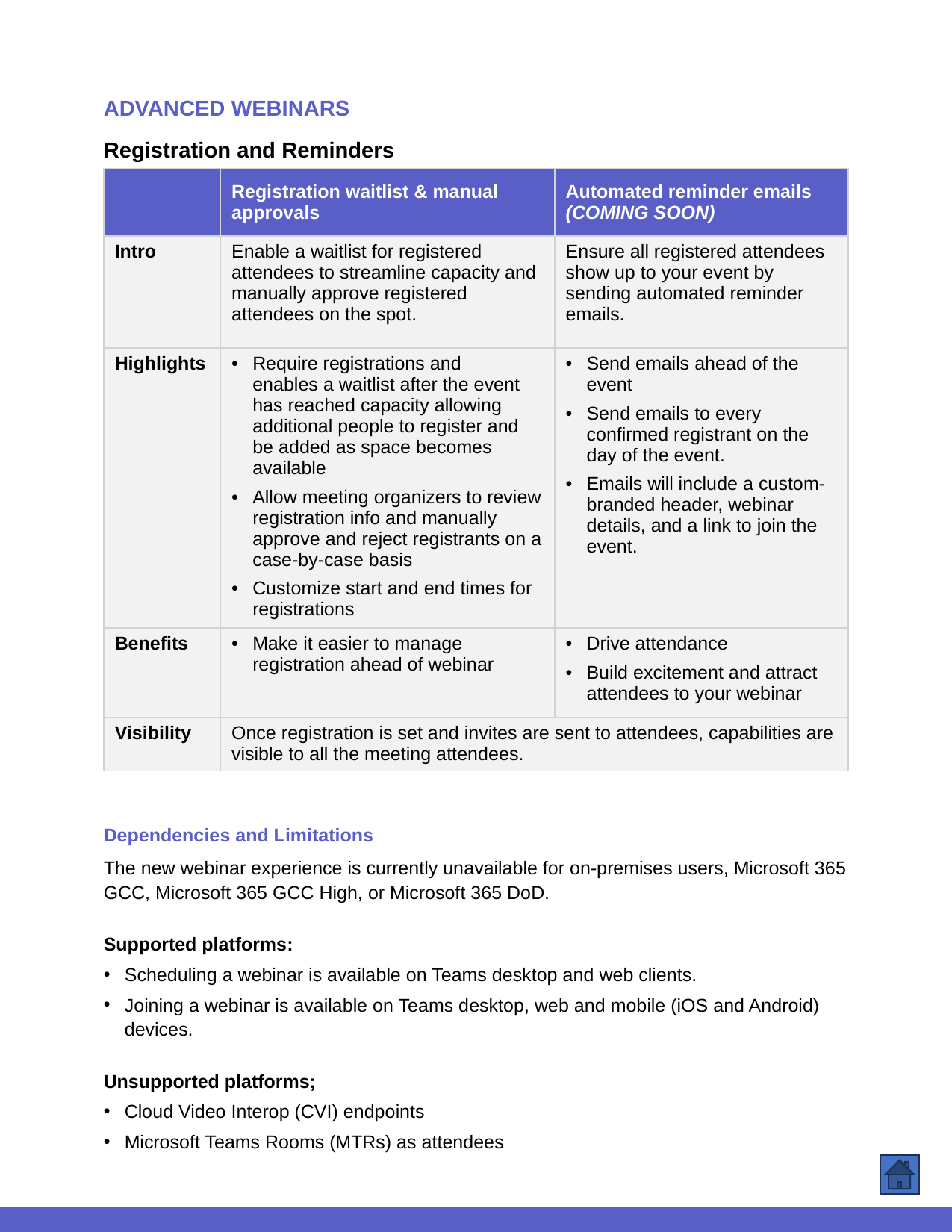

ADVANCED WEBINARS
Registration and Reminders
|  | Registration waitlist & manual approvals | Automated reminder emails (COMING SOON) |
| --- | --- | --- |
| Intro | Enable a waitlist for registered attendees to streamline capacity and manually approve registered attendees on the spot. | Ensure all registered attendees show up to your event by sending automated reminder emails. |
| Highlights | Require registrations and enables a waitlist after the event has reached capacity allowing additional people to register and be added as space becomes available Allow meeting organizers to review registration info and manually approve and reject registrants on a case-by-case basis Customize start and end times for registrations | Send emails ahead of the event Send emails to every confirmed registrant on the day of the event. Emails will include a custom-branded header, webinar details, and a link to join the event. |
| Benefits | Make it easier to manage registration ahead of webinar | Drive attendance Build excitement and attract attendees to your webinar |
| Visibility | Once registration is set and invites are sent to attendees, capabilities are visible to all the meeting attendees. | sent to attendees, capabilities are visible to all the meeting attendees. |
Dependencies and Limitations
The new webinar experience is currently unavailable for on-premises users, Microsoft 365 GCC, Microsoft 365 GCC High, or Microsoft 365 DoD.
Supported platforms:
Scheduling a webinar is available on Teams desktop and web clients.
Joining a webinar is available on Teams desktop, web and mobile (iOS and Android) devices.
Unsupported platforms;
Cloud Video Interop (CVI) endpoints
Microsoft Teams Rooms (MTRs) as attendees